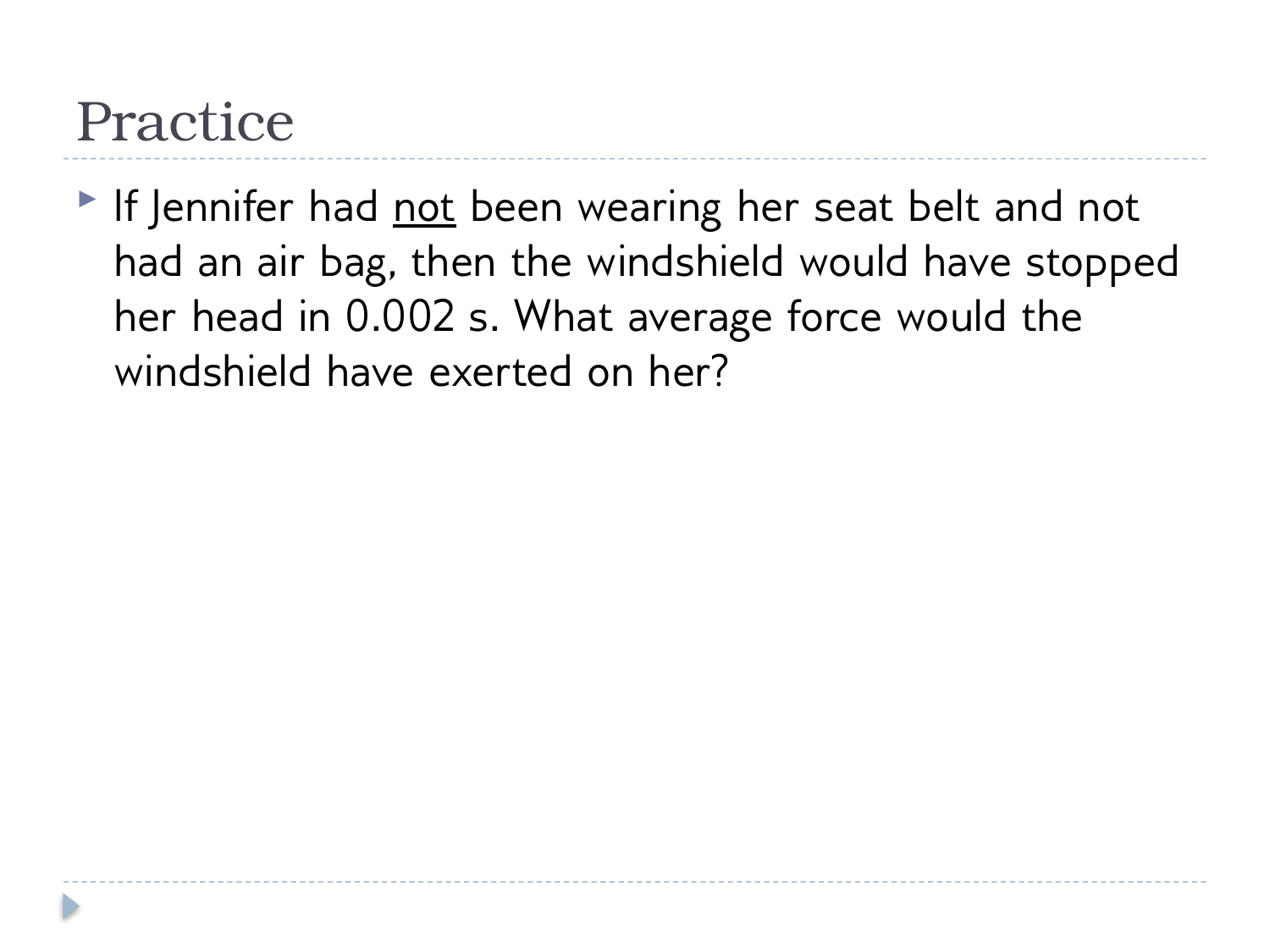

# Practice
If Jennifer had not been wearing her seat belt and not had an air bag, then the windshield would have stopped her head in 0.002 s. What average force would the windshield have exerted on her?